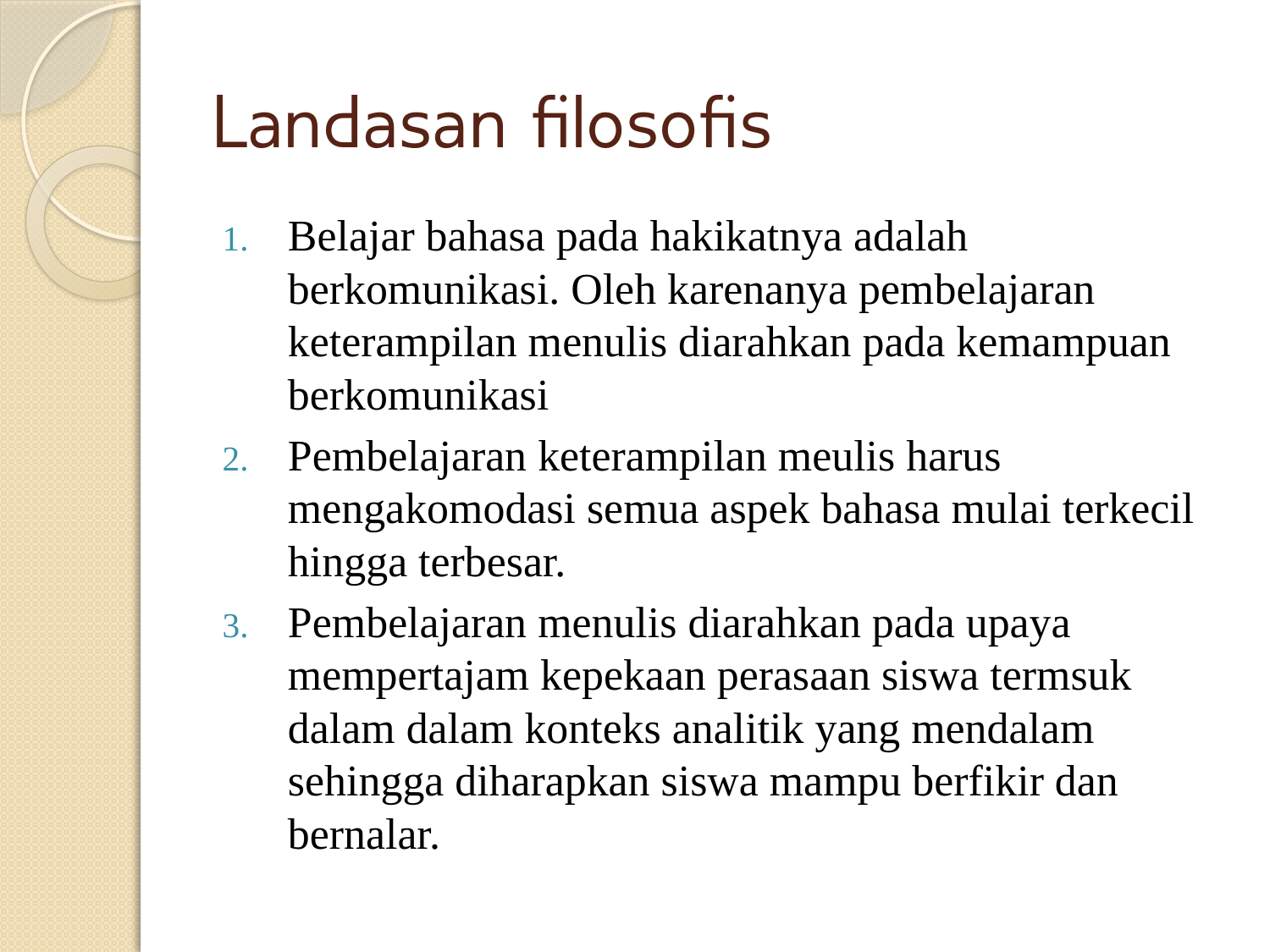

# Landasan filosofis
Belajar bahasa pada hakikatnya adalah berkomunikasi. Oleh karenanya pembelajaran keterampilan menulis diarahkan pada kemampuan berkomunikasi
Pembelajaran keterampilan meulis harus mengakomodasi semua aspek bahasa mulai terkecil hingga terbesar.
Pembelajaran menulis diarahkan pada upaya mempertajam kepekaan perasaan siswa termsuk dalam dalam konteks analitik yang mendalam  sehingga diharapkan siswa mampu berfikir dan bernalar.